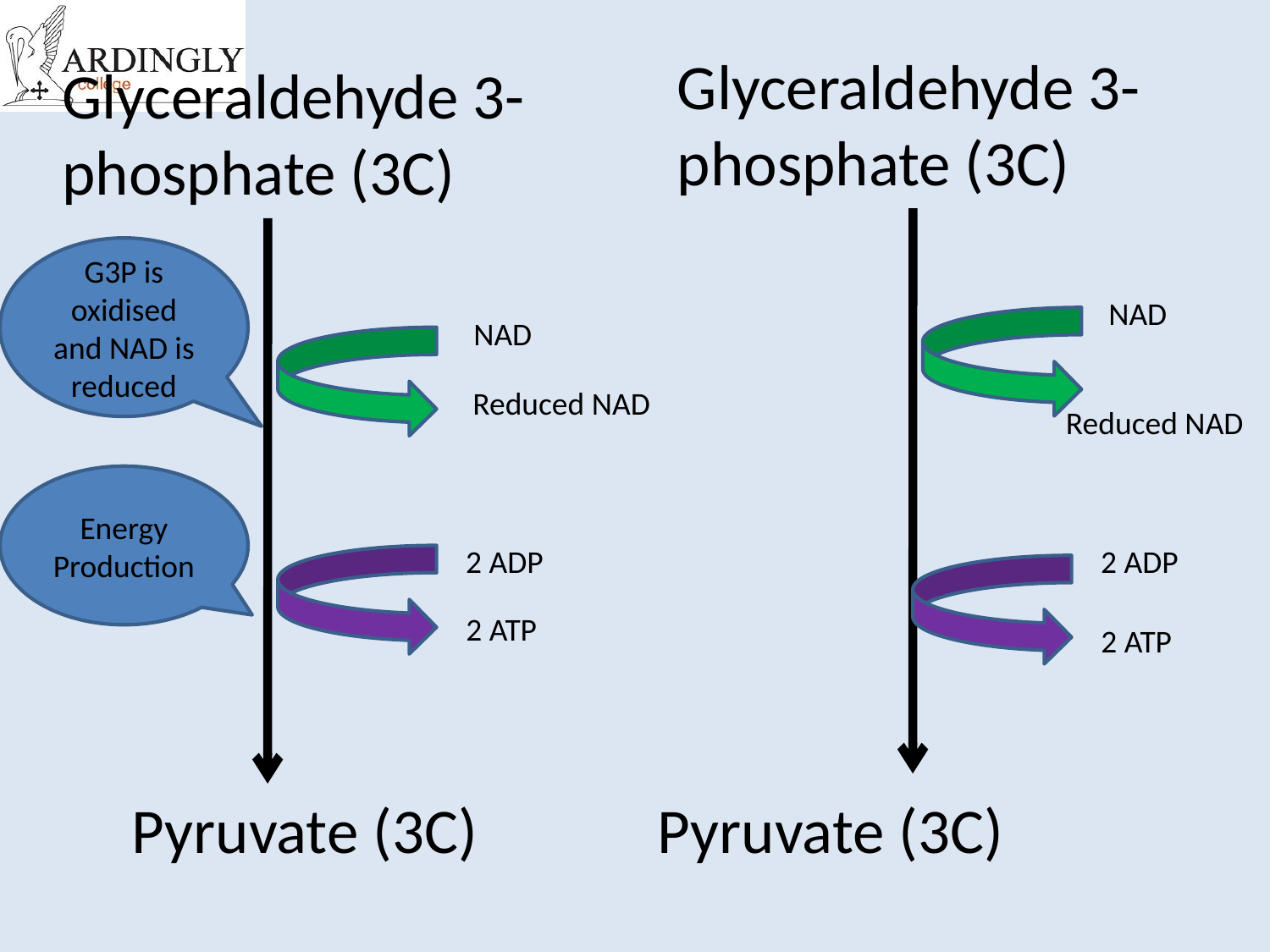

Glyceraldehyde 3-phosphate (3C)
Glyceraldehyde 3-phosphate (3C)
G3P is oxidised and NAD is reduced
NAD
NAD

Reduced NAD
Reduced NAD
Energy Production
2 ADP
2 ADP

2 ATP
2 ATP
Pyruvate (3C)
Pyruvate (3C)